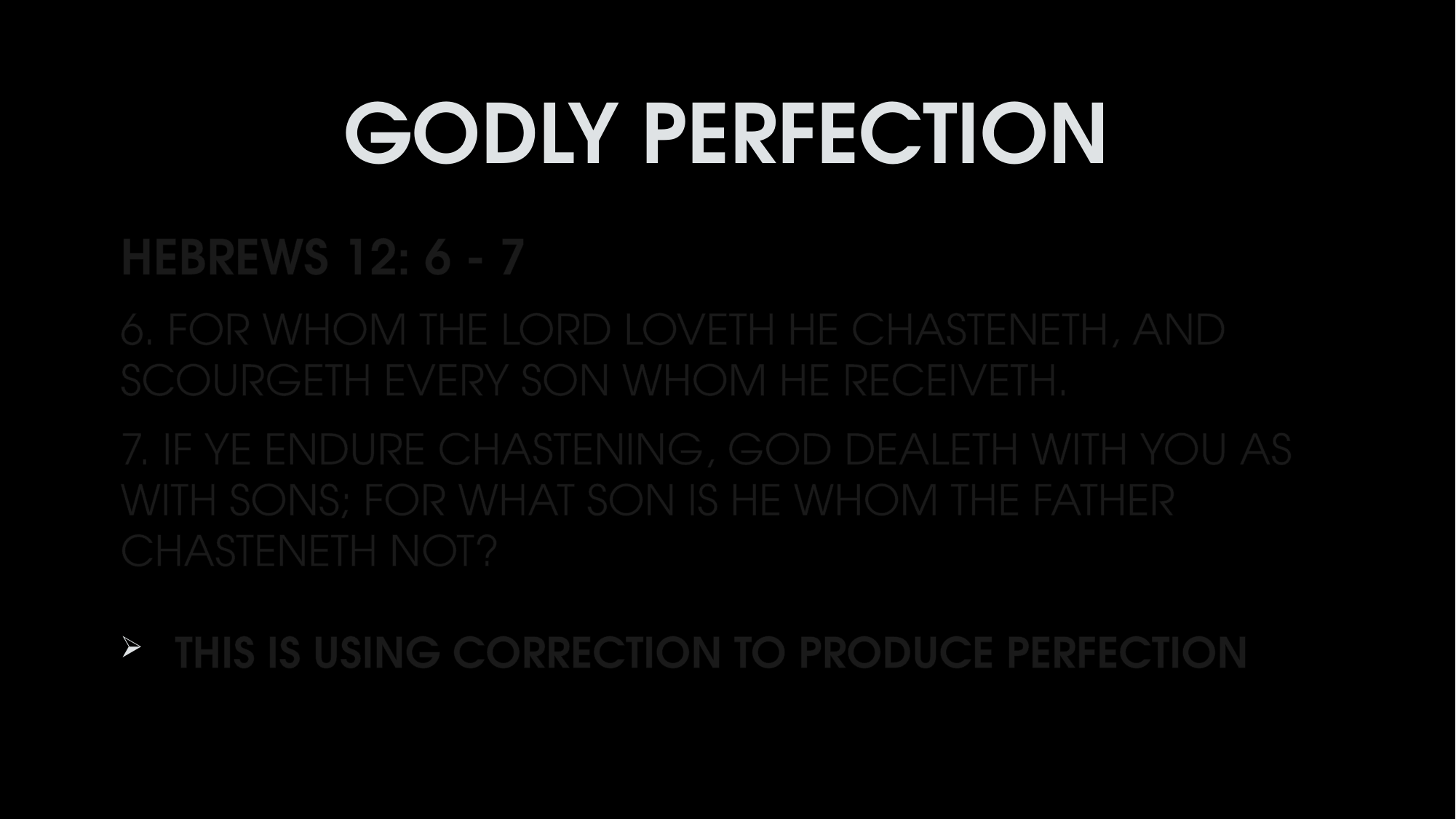

# GODLY PERFECTION
HEBREWS 12: 6 - 7

6. FOR WHOM THE LORD LOVETH HE CHASTENETH, AND SCOURGETH EVERY SON WHOM HE RECEIVETH.

7. IF YE ENDURE CHASTENING, GOD DEALETH WITH YOU AS WITH SONS; FOR WHAT SON IS HE WHOM THE FATHER CHASTENETH NOT?

THIS IS USING CORRECTION TO PRODUCE PERFECTION